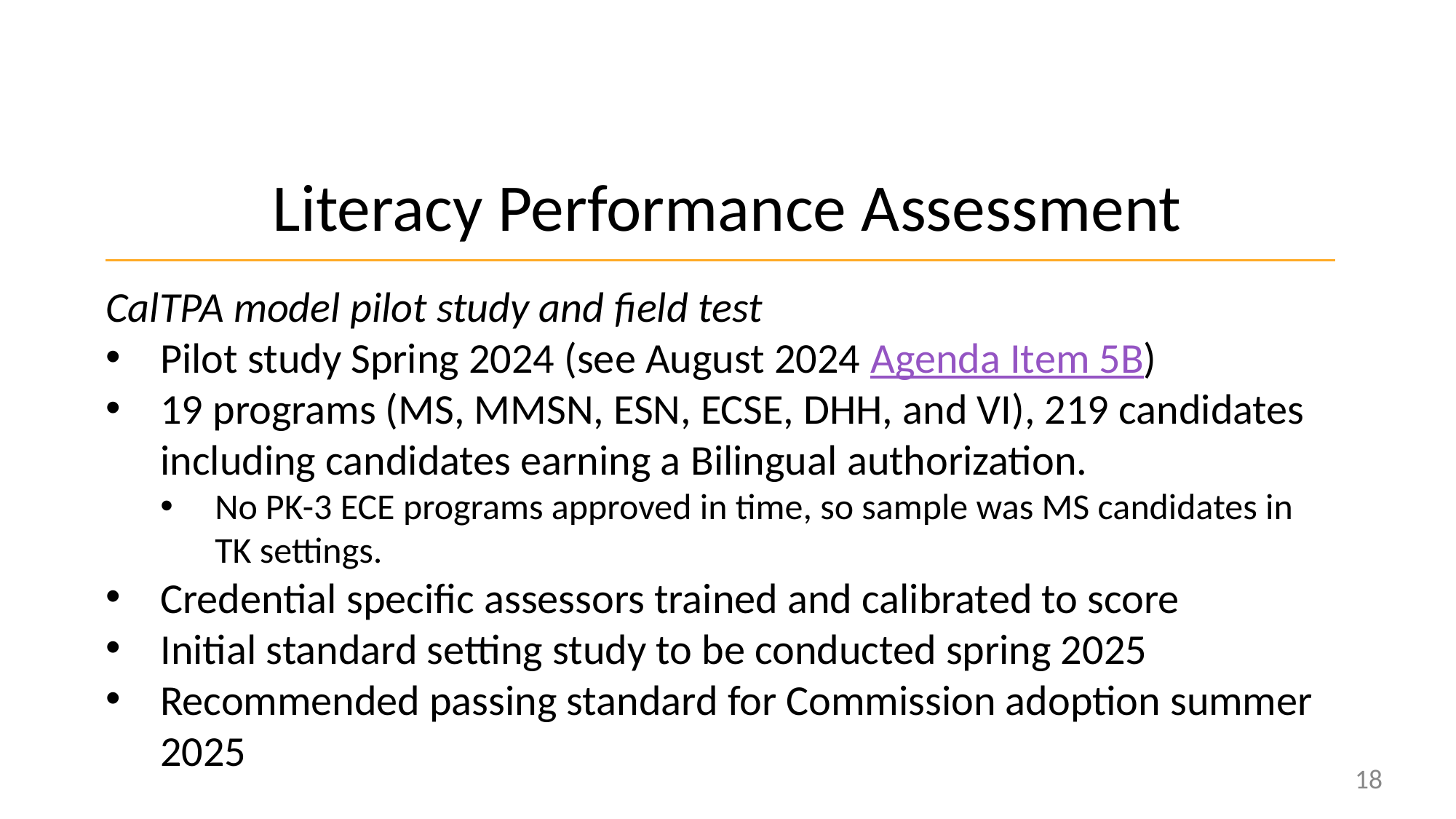

# Literacy Performance Assessment

CalTPA model pilot study and field test
Pilot study Spring 2024 (see August 2024 Agenda Item 5B)
19 programs (MS, MMSN, ESN, ECSE, DHH, and VI), 219 candidates including candidates earning a Bilingual authorization.
No PK-3 ECE programs approved in time, so sample was MS candidates in TK settings.
Credential specific assessors trained and calibrated to score
Initial standard setting study to be conducted spring 2025
Recommended passing standard for Commission adoption summer 2025
18